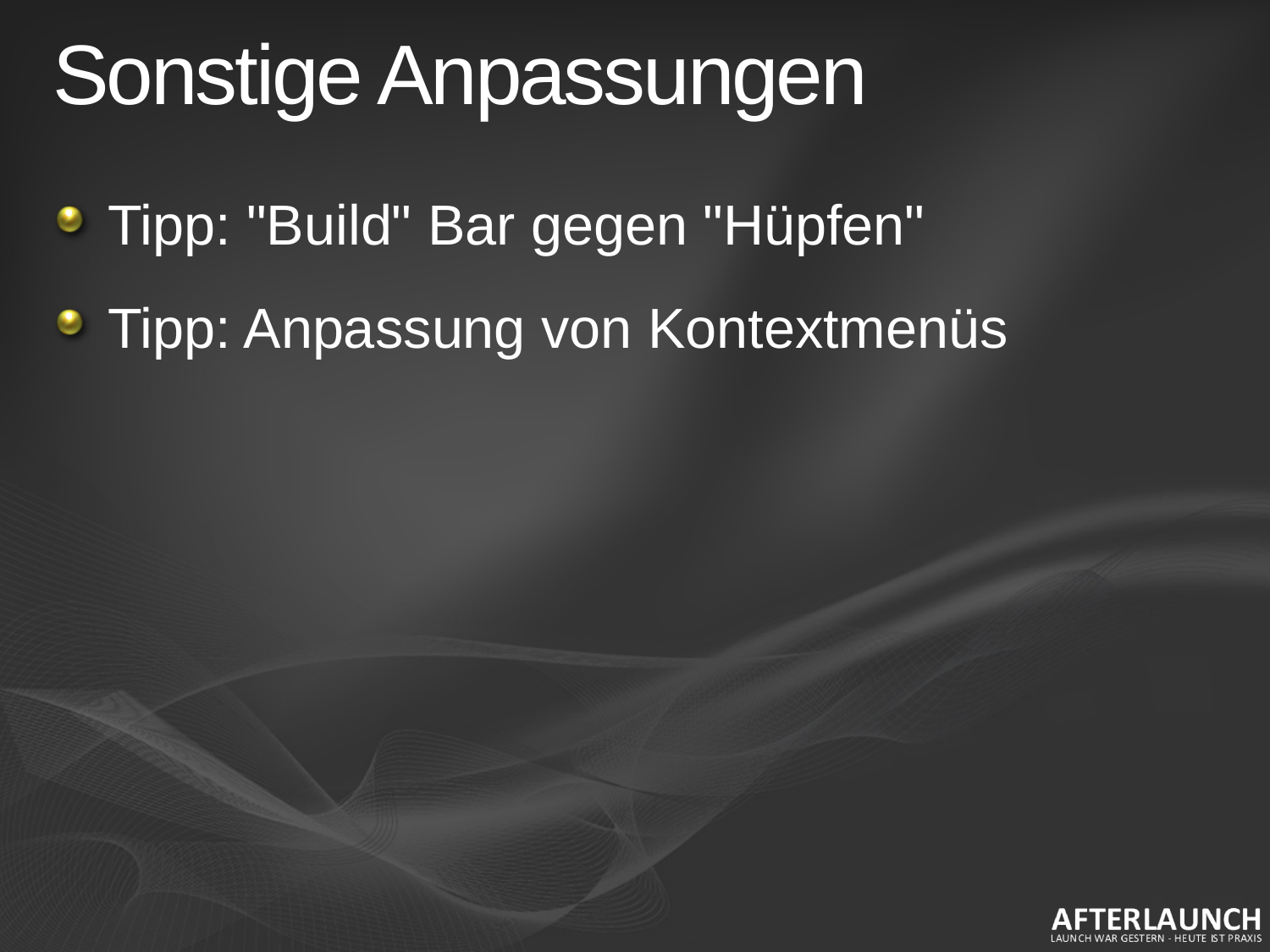

# Sonstige Anpassungen
Tipp: "Build" Bar gegen "Hüpfen"
Tipp: Anpassung von Kontextmenüs